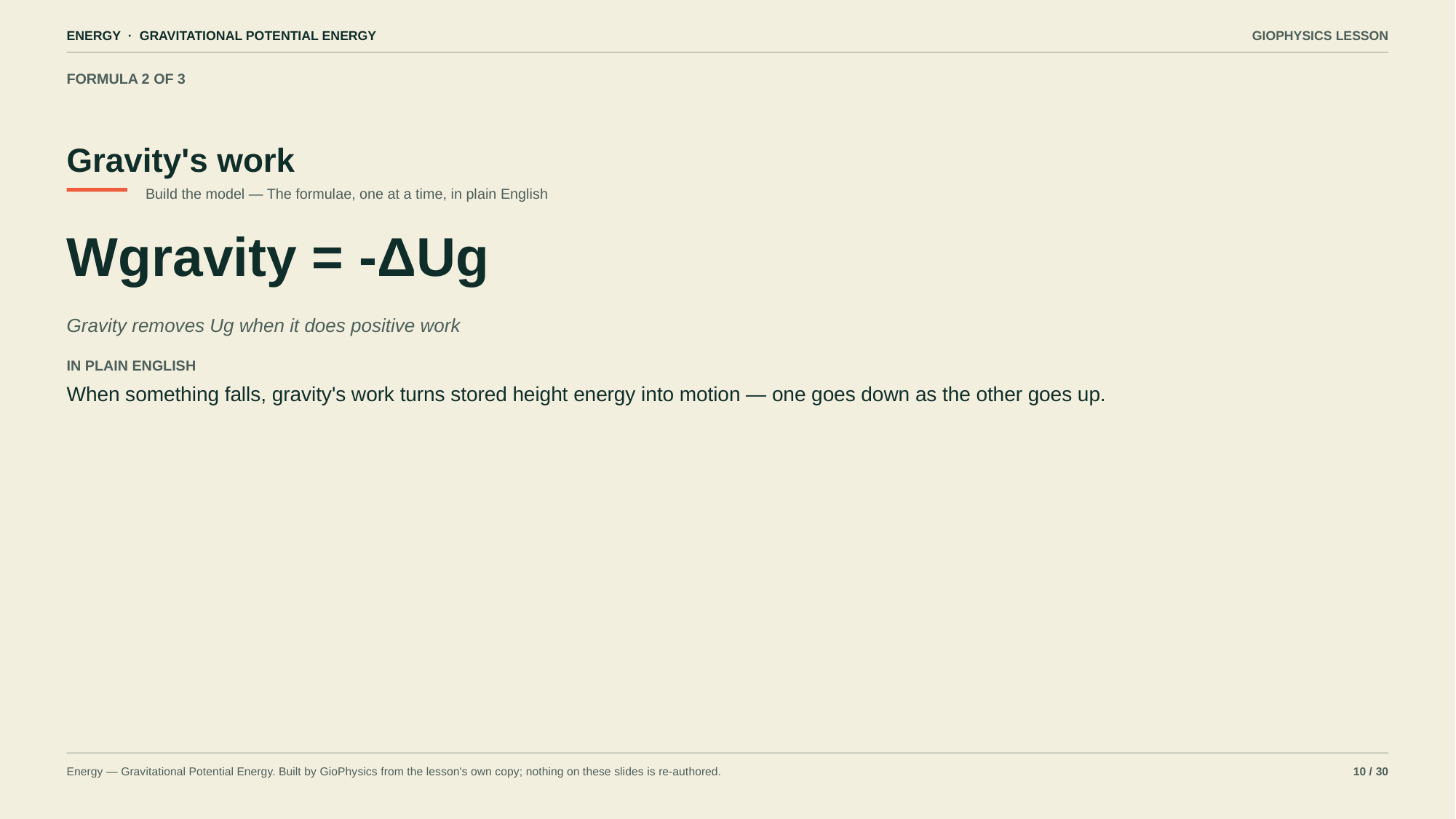

ENERGY  ·  GRAVITATIONAL POTENTIAL ENERGY
GIOPHYSICS LESSON

FORMULA 2 OF 3
Gravity's work
Build the model — The formulae, one at a time, in plain English

Wgravity = -ΔUg
Gravity removes Ug when it does positive work
IN PLAIN ENGLISH
When something falls, gravity's work turns stored height energy into motion — one goes down as the other goes up.

Energy — Gravitational Potential Energy. Built by GioPhysics from the lesson's own copy; nothing on these slides is re-authored.
10 / 30